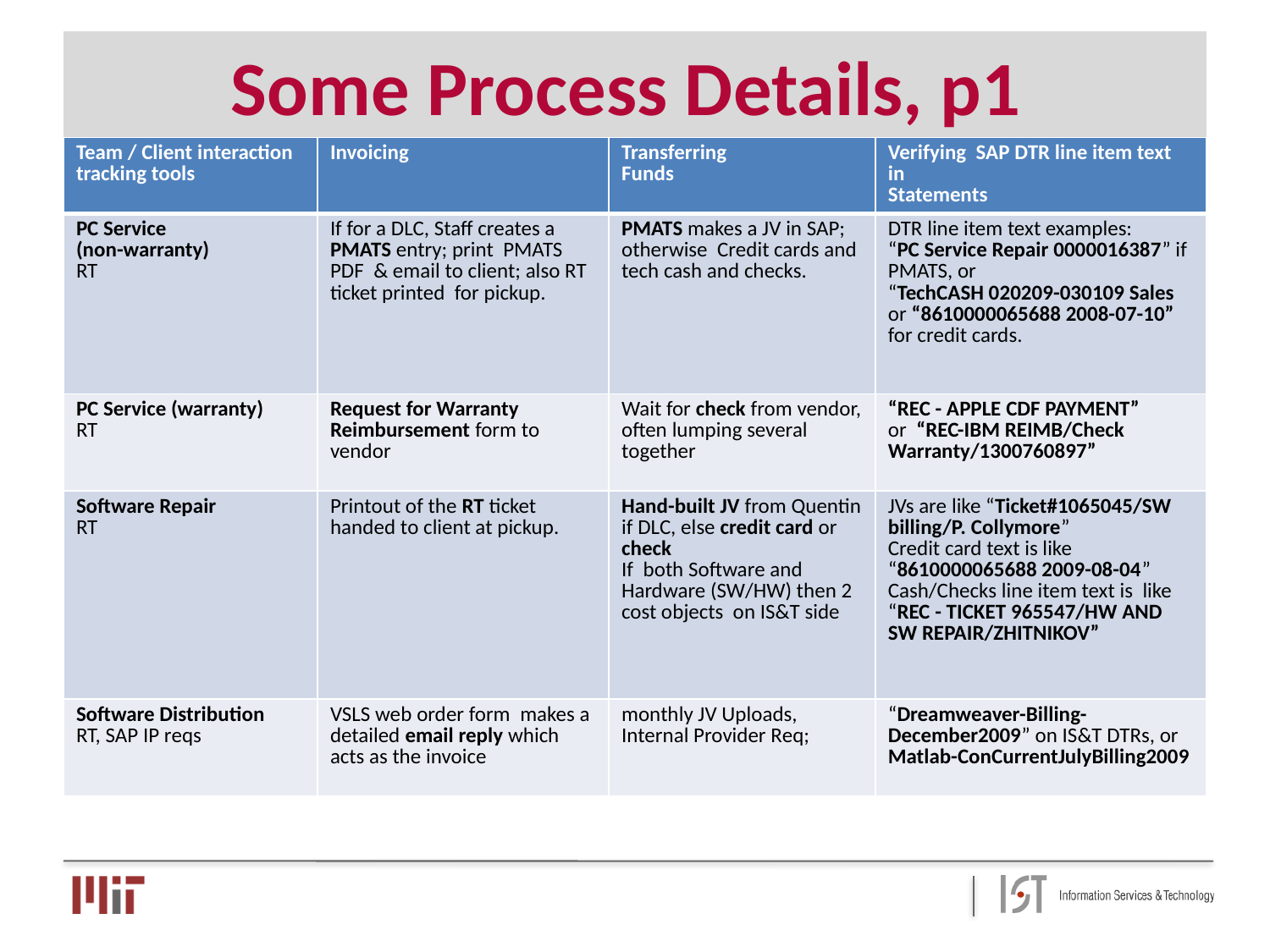

# Some Process Details, p1
| Team / Client interaction tracking tools | Invoicing | Transferring Funds | Verifying SAP DTR line item text in Statements |
| --- | --- | --- | --- |
| PC Service (non-warranty) RT | If for a DLC, Staff creates a PMATS entry; print PMATS PDF & email to client; also RT ticket printed for pickup. | PMATS makes a JV in SAP; otherwise Credit cards and tech cash and checks. | DTR line item text examples: “PC Service Repair 0000016387” if PMATS, or “TechCASH 020209-030109 Sales or “8610000065688 2008-07-10” for credit cards. |
| PC Service (warranty) RT | Request for Warranty Reimbursement form to vendor | Wait for check from vendor, often lumping several together | “REC - APPLE CDF PAYMENT” or “REC-IBM REIMB/Check Warranty/1300760897” |
| Software Repair RT | Printout of the RT ticket handed to client at pickup. | Hand-built JV from Quentin if DLC, else credit card or check If both Software and Hardware (SW/HW) then 2 cost objects on IS&T side | JVs are like “Ticket#1065045/SW billing/P. Collymore” Credit card text is like “8610000065688 2009-08-04” Cash/Checks line item text is like “REC - TICKET 965547/HW AND SW REPAIR/ZHITNIKOV” |
| Software Distribution RT, SAP IP reqs | VSLS web order form makes a detailed email reply which acts as the invoice | monthly JV Uploads, Internal Provider Req; | “Dreamweaver-Billing-December2009” on IS&T DTRs, or Matlab-ConCurrentJulyBilling2009 |